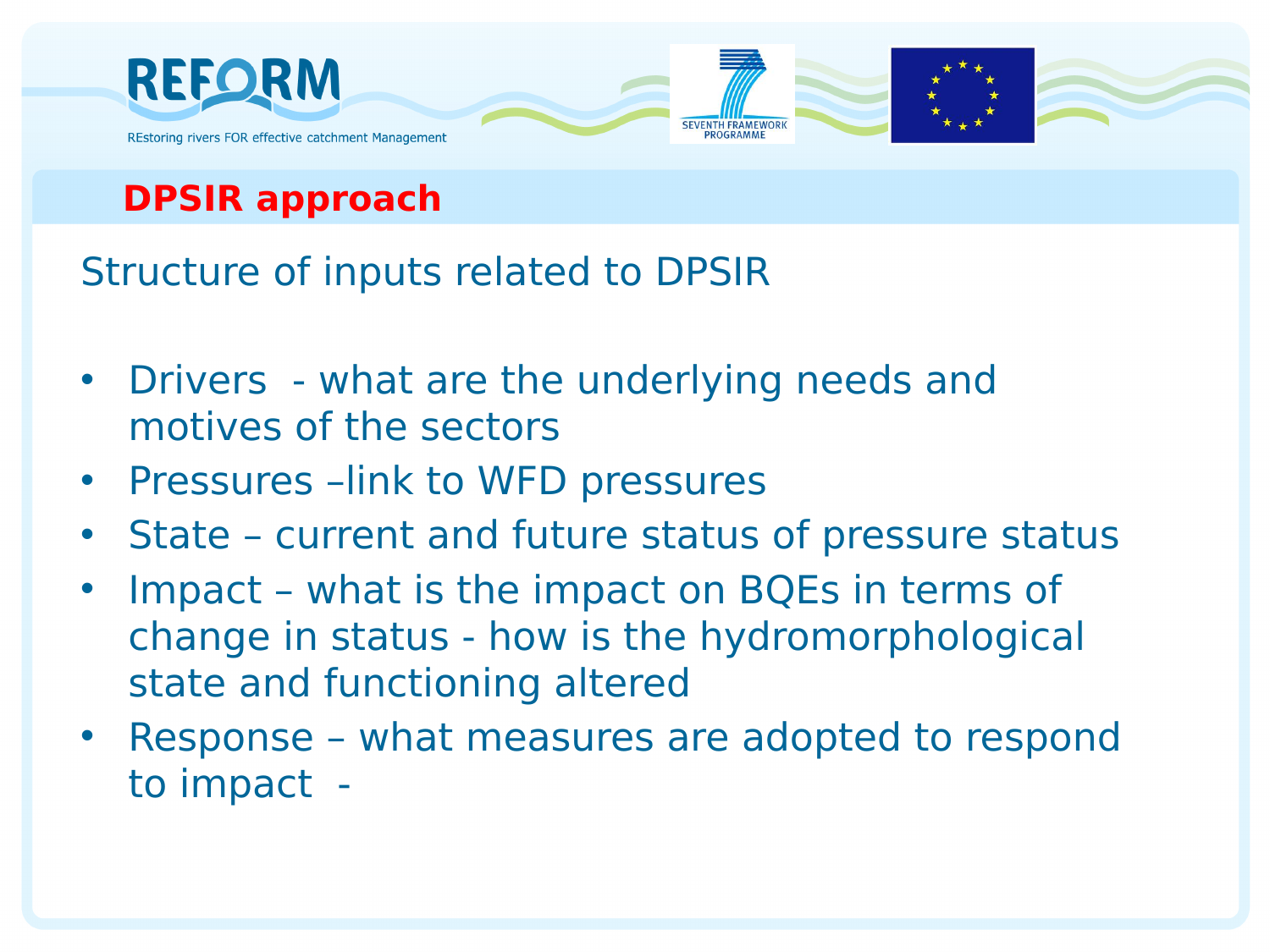

# DPSIR approach
Structure of inputs related to DPSIR

Drivers  - what are the underlying needs and motives of the sectors
Pressures –link to WFD pressures
State – current and future status of pressure status
Impact – what is the impact on BQEs in terms of change in status - how is the hydromorphological state and functioning altered
Response – what measures are adopted to respond to impact  -